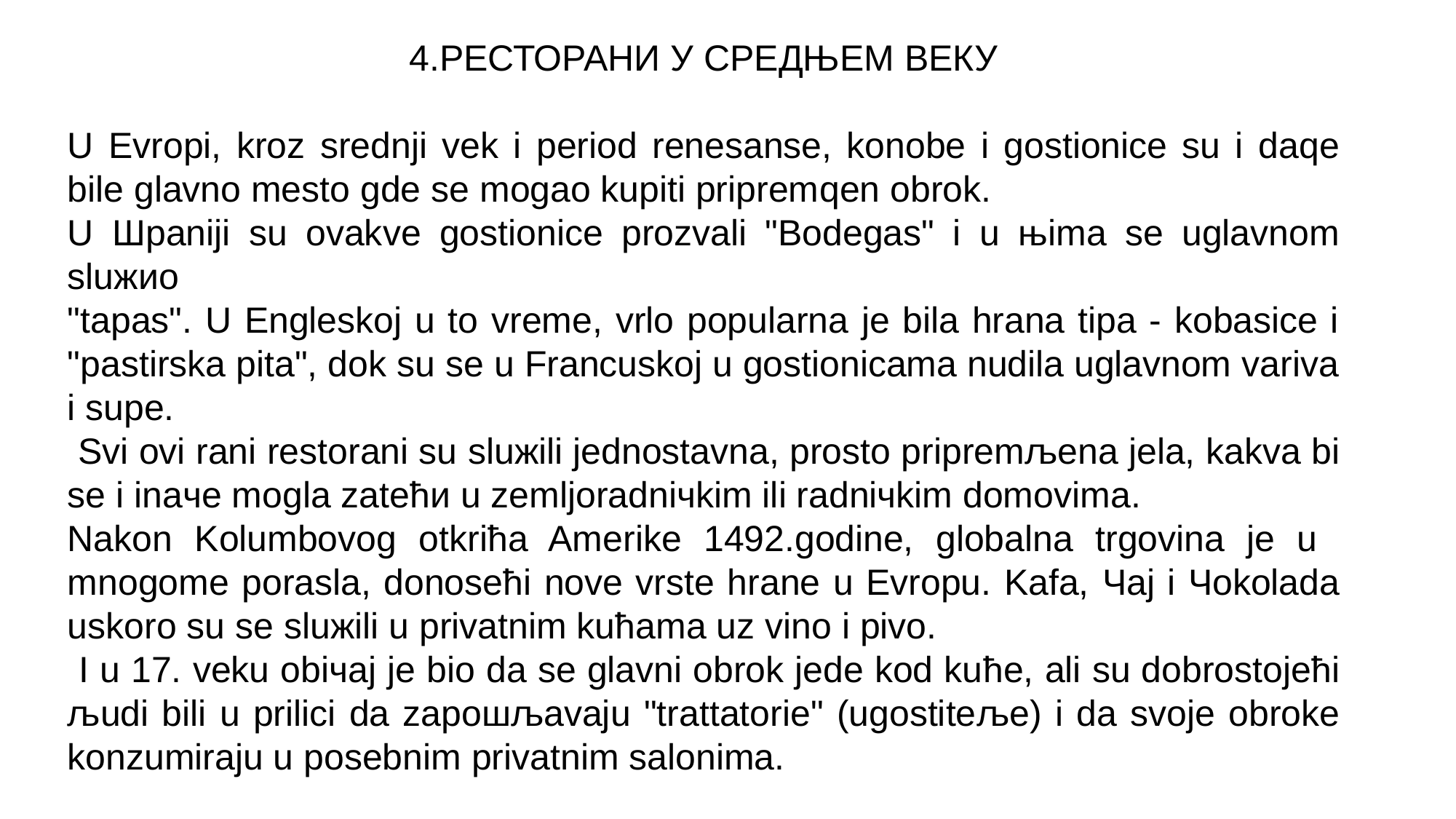

4.РЕСТОРАНИ У СРЕДЊЕМ ВЕКУ

U Evropi, kroz srednji vek i period renesanse, konobe i gostionice su i daqe bile glavno mesto gde se mogao kupiti pripremqen obrok.
U Шpaniji su ovakve gostionice prozvali "Bodegas" i u њima se uglavnom sluжиo
"tapas". U Engleskoj u to vreme, vrlo popularna je bila hrana tipa - kobasice i "pastirska pita", dok su se u Francuskoj u gostionicama nudila uglavnom variva i supe.
 Svi ovi rani restorani su sluжili jednostavna, prosto pripremљеna jela, kakva bi se i inaчe mogla zateћи u zemlјoradniчkim ili radniчkim domovima.
Nakon Kolumbovog otkriћa Amerike 1492.godine, globalna trgovina je u  mnogome porasla, donoseћi nove vrste hrane u Evropu. Kafa, Чaj i Чokolada uskoro su se sluжili u privatnim kuћama uz vino i pivo.
 I u 17. veku obiчaj je bio da se glavni obrok jede kod kuћe, ali su dobrostojeћi љudi bili u prilici da zapoшљavaju "trattatorie" (ugostiteље) i da svoje obroke konzumiraju u posebnim privatnim salonima.